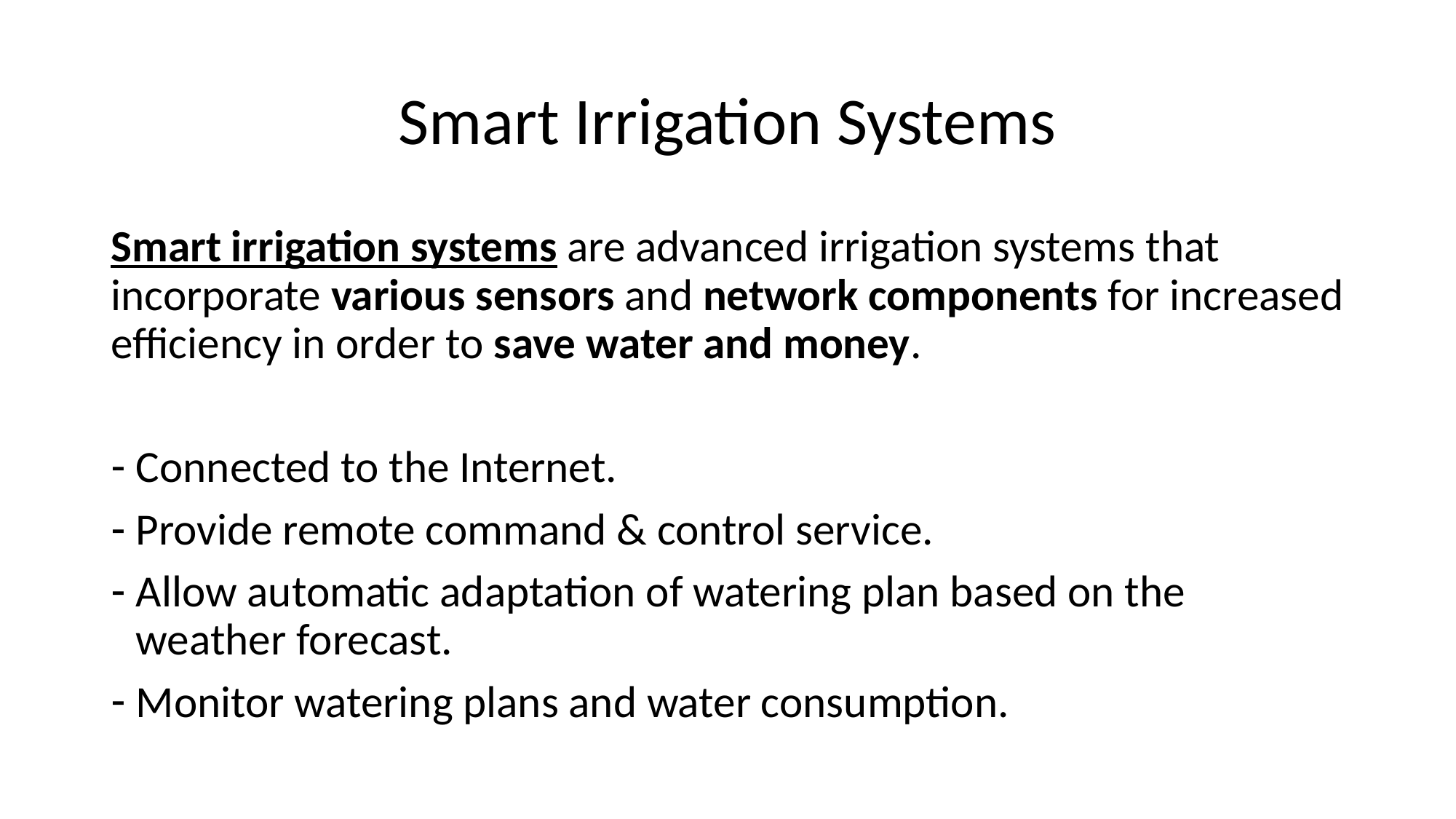

# Smart Irrigation Systems
Smart irrigation systems are advanced irrigation systems that incorporate various sensors and network components for increased efficiency in order to save water and money.

Connected to the Internet.
Provide remote command & control service.
Allow automatic adaptation of watering plan based on the weather forecast.
Monitor watering plans and water consumption.